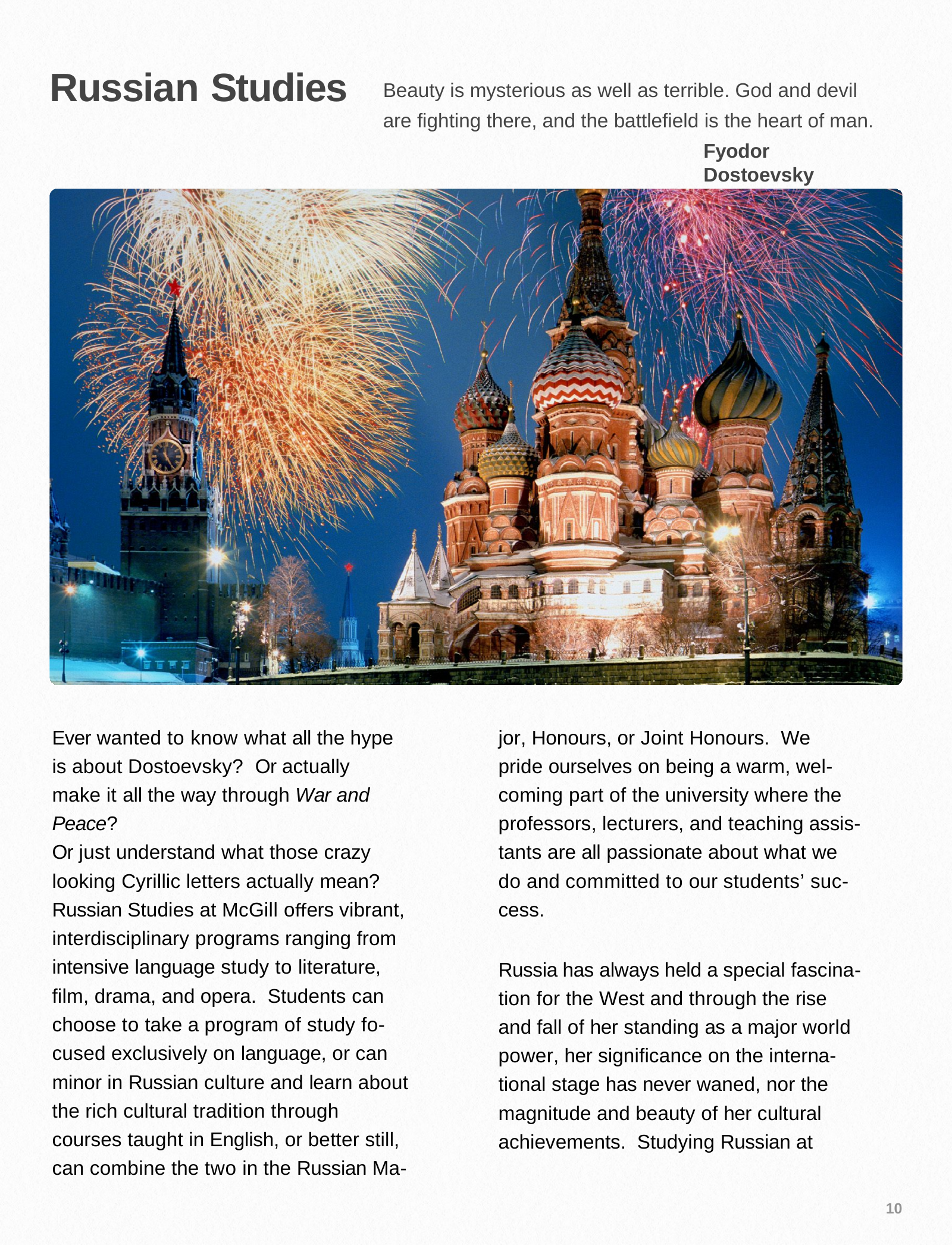

Russian Studies
Beauty is mysterious as well as terrible. God and devil are fighting there, and the battlefield is the heart of man.
Fyodor Dostoevsky

Ever wanted to know what all the hype is about Dostoevsky?  Or actually make it all the way through War and Peace?
Or just understand what those crazy looking Cyrillic letters actually mean? Russian Studies at McGill oﬀers vibrant, interdisciplinary programs ranging from intensive language study to literature, film, drama, and opera.  Students can choose to take a program of study fo- cused exclusively on language, or can minor in Russian culture and learn about the rich cultural tradition through courses taught in English, or better still, can combine the two in the Russian Ma-
jor, Honours, or Joint Honours.  We pride ourselves on being a warm, wel- coming part of the university where the
professors, lecturers, and teaching assis- tants are all passionate about what we do and committed to our students’ suc- cess.
Russia has always held a special fascina- tion for the West and through the rise  and fall of her standing as a major world power, her significance on the interna- tional stage has never waned, nor the magnitude and beauty of her cultural achievements.  Studying Russian at
10